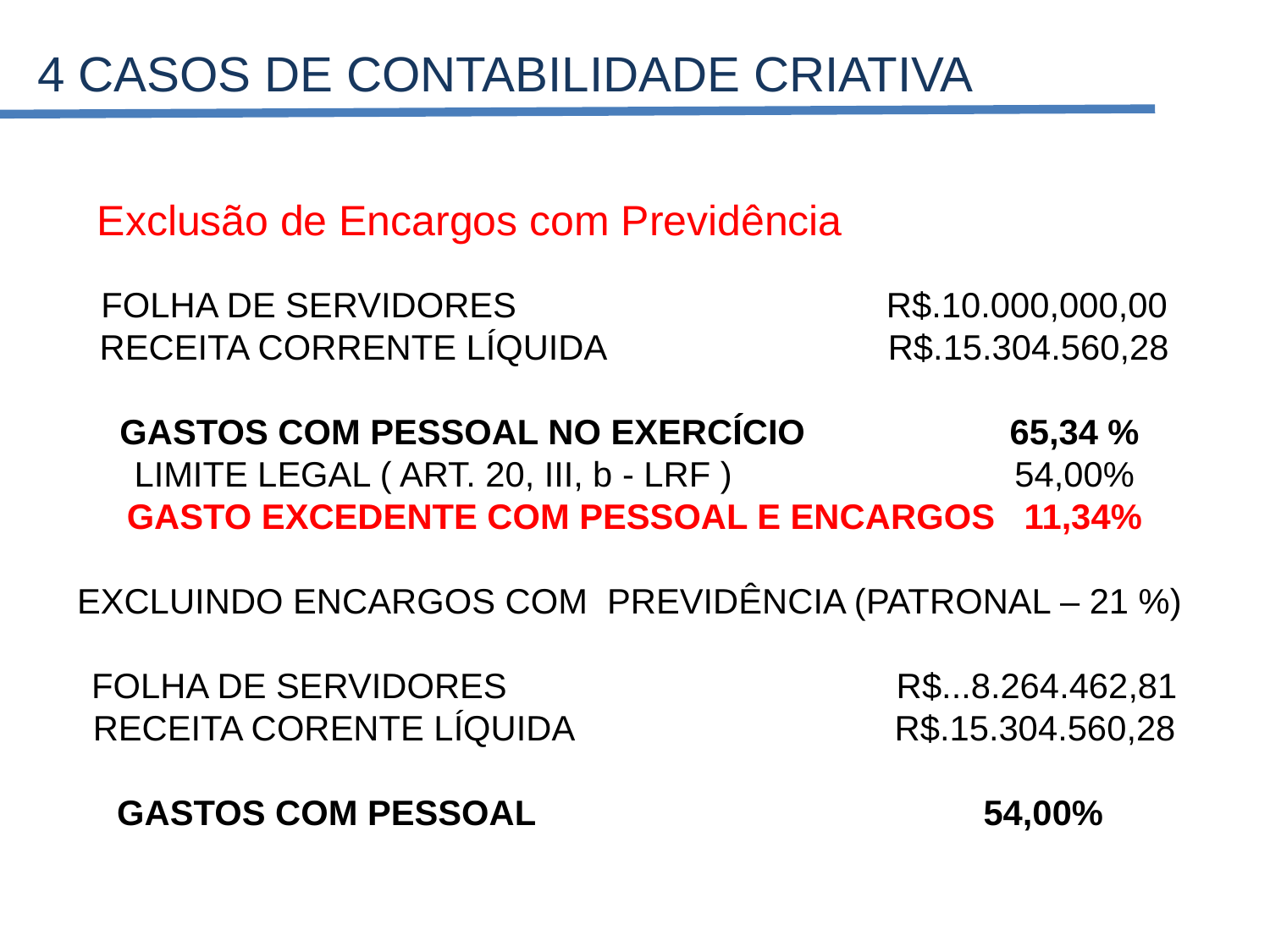

4 CASOS DE CONTABILIDADE CRIATIVA
Exclusão de Encargos com Previdência
FOLHA DE SERVIDORES                                      R$.10.000,000,00
RECEITA CORRENTE LÍQUIDA                             R$.15.304.560,28

GASTOS COM PESSOAL NO EXERCÍCIO                     65,34 %
LIMITE LEGAL ( ART. 20, III, b - LRF )                             54,00%
GASTO EXCEDENTE COM PESSOAL E ENCARGOS   11,34%

EXCLUINDO ENCARGOS COM  PREVIDÊNCIA (PATRONAL – 21 %)

FOLHA DE SERVIDORES                                        R$...8.264.462,81
RECEITA CORENTE LÍQUIDA                                 R$.15.304.560,28

 GASTOS COM PESSOAL                                              54,00%